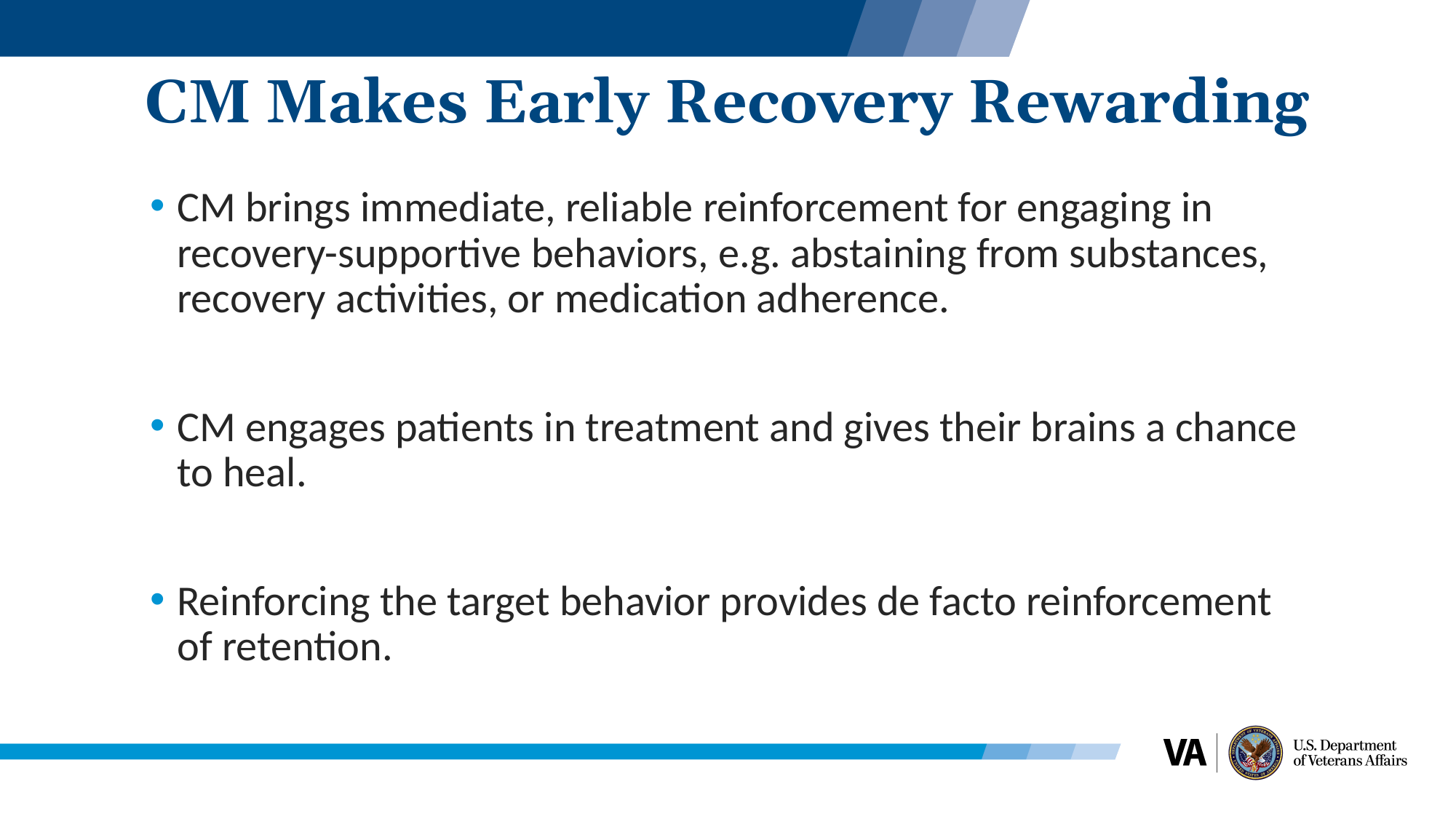

# CM Makes Early Recovery Rewarding
CM brings immediate, reliable reinforcement for engaging in recovery-supportive behaviors, e.g. abstaining from substances, recovery activities, or medication adherence.

CM engages patients in treatment and gives their brains a chance to heal.

Reinforcing the target behavior provides de facto reinforcement of retention.